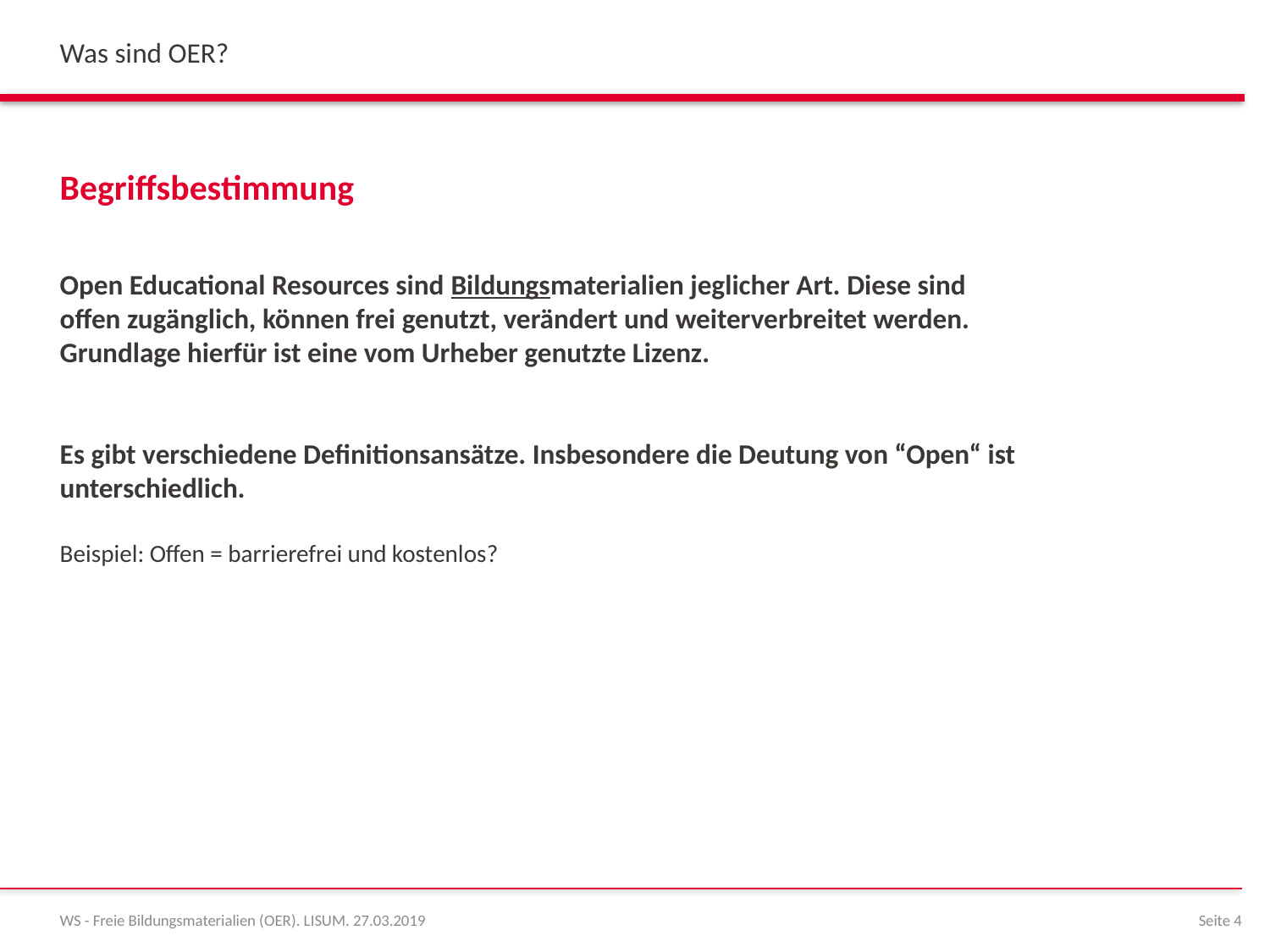

Was sind OER?
# Begriffsbestimmung
Open Educational Resources sind Bildungsmaterialien jeglicher Art. Diese sind offen zugänglich, können frei genutzt, verändert und weiterverbreitet werden. Grundlage hierfür ist eine vom Urheber genutzte Lizenz.

Es gibt verschiedene Definitionsansätze. Insbesondere die Deutung von “Open“ ist unterschiedlich.

Beispiel: Offen = barrierefrei und kostenlos?
WS - Freie Bildungsmaterialien (OER). LISUM. 27.03.2019
 Seite 4